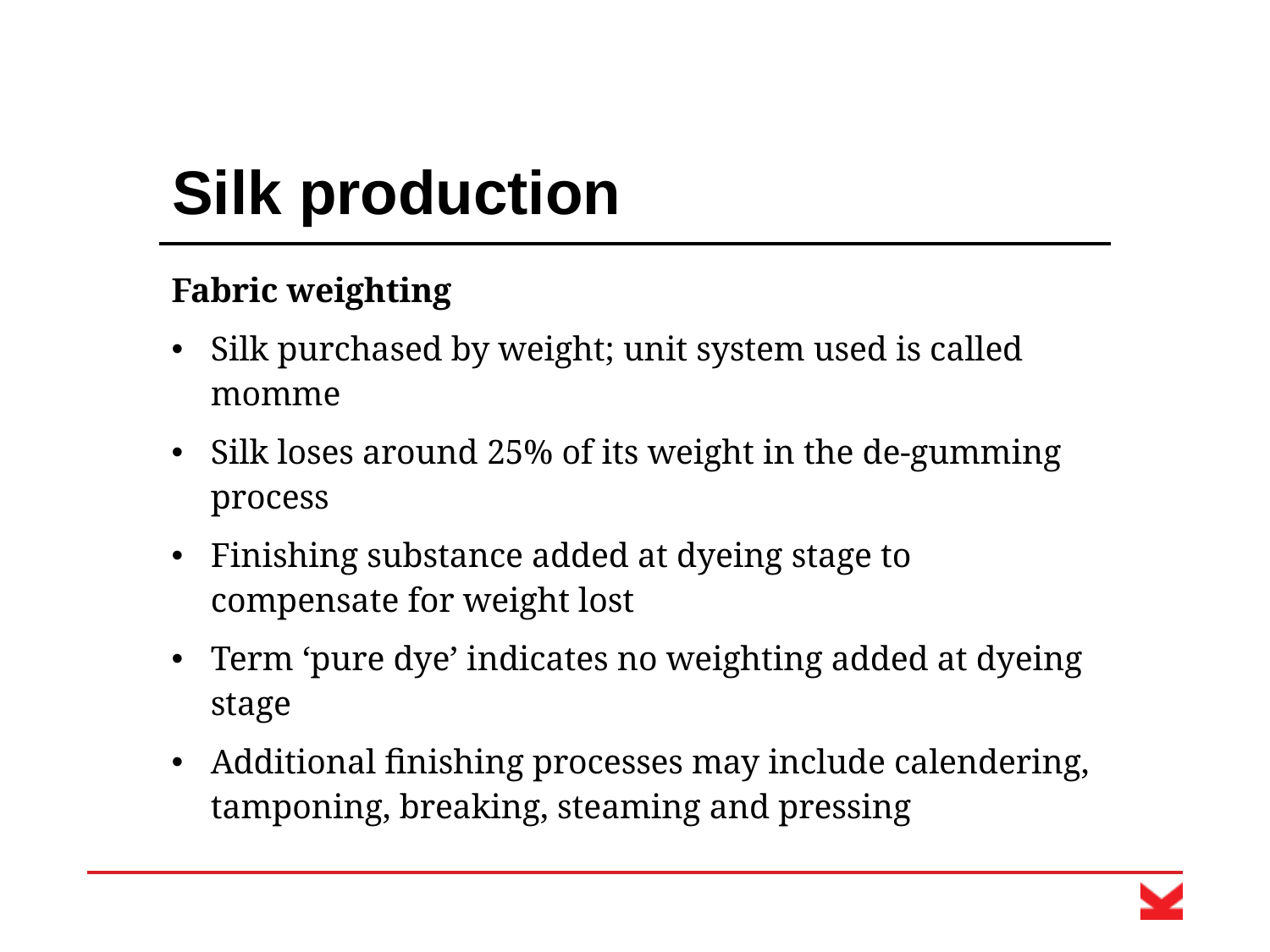

# Silk production
Fabric weighting
Silk purchased by weight; unit system used is called momme
Silk loses around 25% of its weight in the de-gumming process
Finishing substance added at dyeing stage to compensate for weight lost
Term ‘pure dye’ indicates no weighting added at dyeing stage
Additional finishing processes may include calendering, tamponing, breaking, steaming and pressing